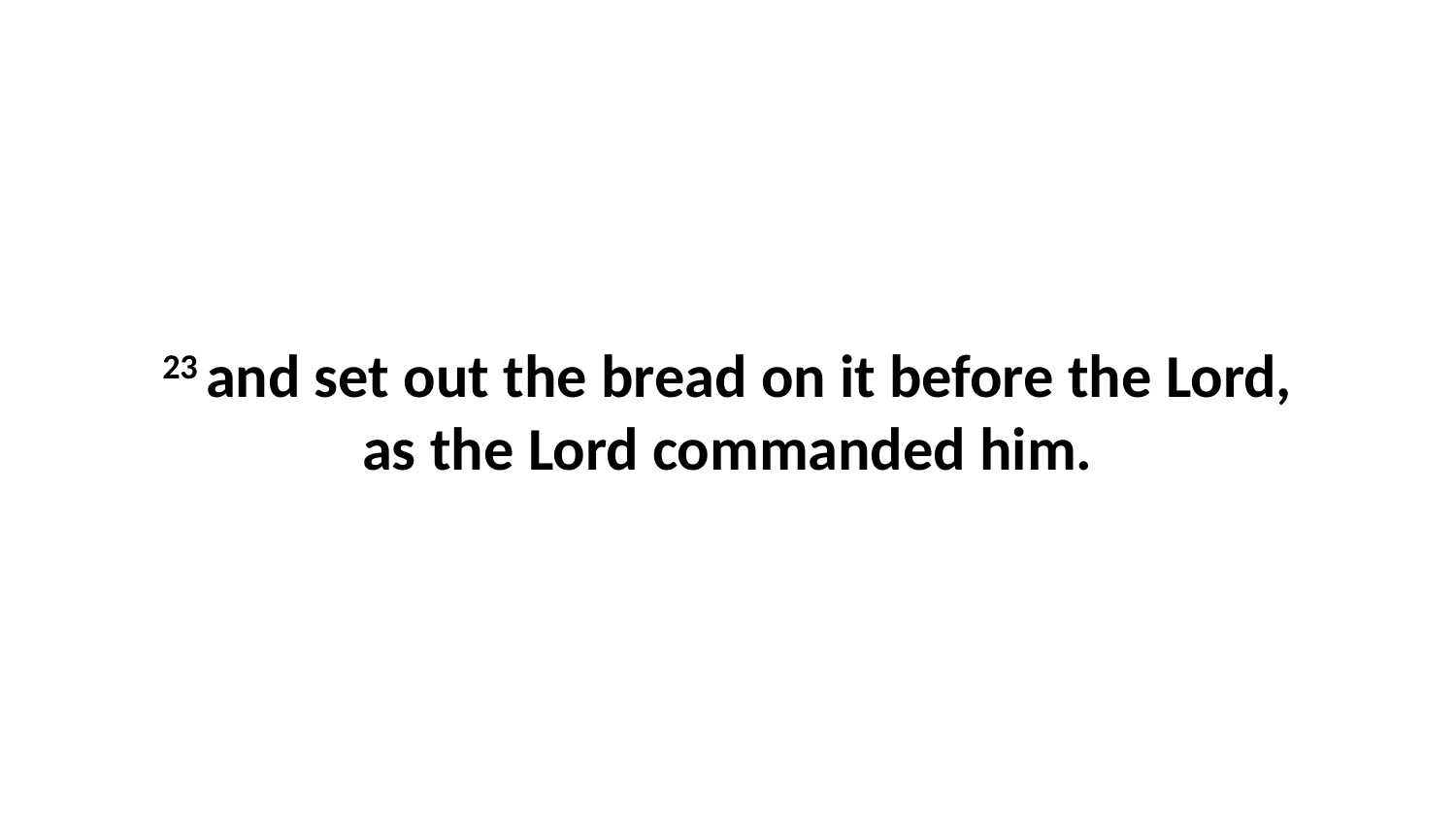

23 and set out the bread on it before the Lord, as the Lord commanded him.